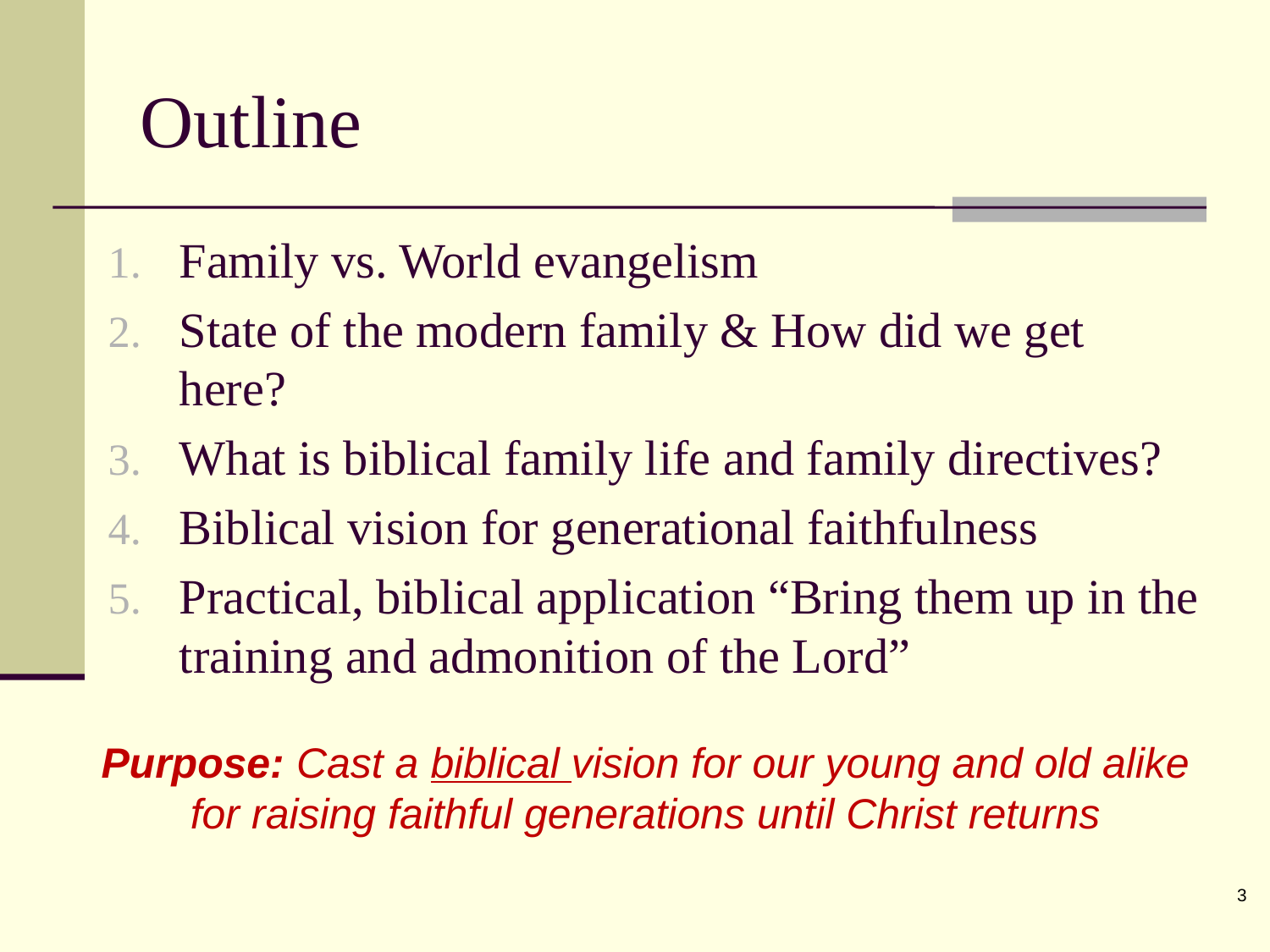

Outline
Family vs. World evangelism
State of the modern family & How did we get here?
What is biblical family life and family directives?
Biblical vision for generational faithfulness
Practical, biblical application “Bring them up in the training and admonition of the Lord”

Purpose: Cast a biblical vision for our young and old alike for raising faithful generations until Christ returns
3